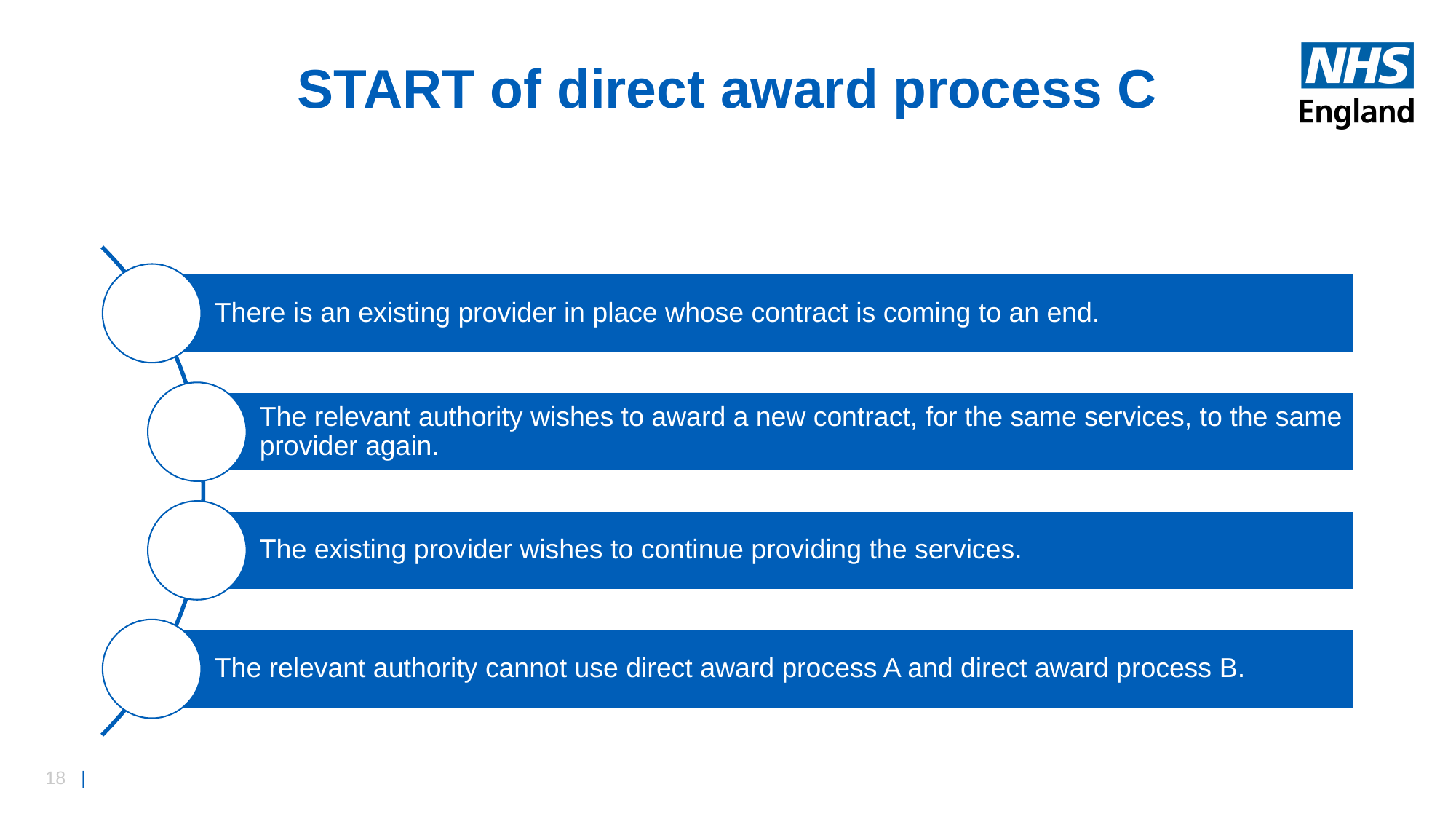

# START of direct award process C
There is an existing provider in place whose contract is coming to an end.
The relevant authority wishes to award a new contract, for the same services, to the same provider again.
The existing provider wishes to continue providing the services.
The relevant authority cannot use direct award process A and direct award process B.